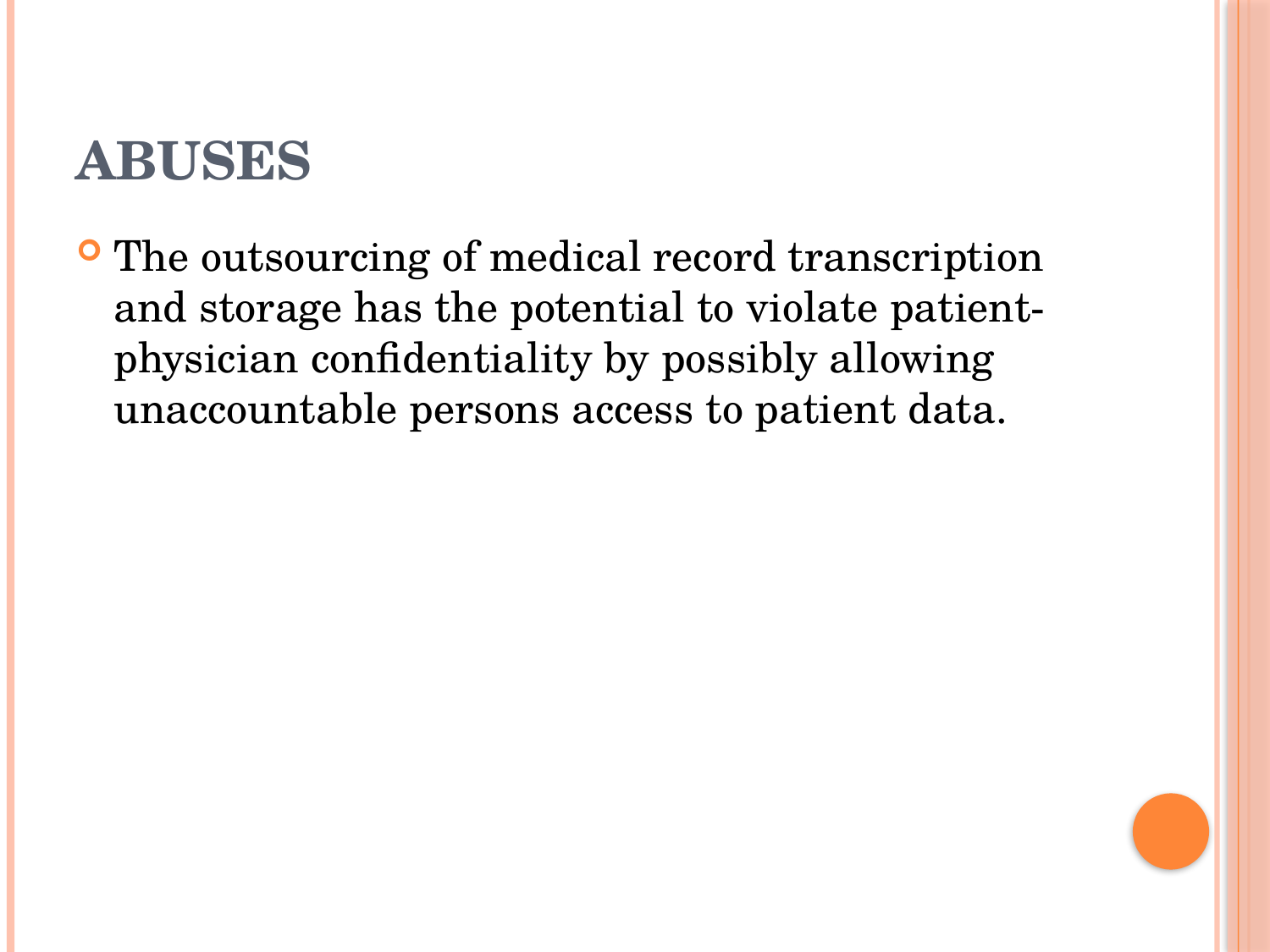

# Abuses
The outsourcing of medical record transcription and storage has the potential to violate patient-physician confidentiality by possibly allowing unaccountable persons access to patient data.